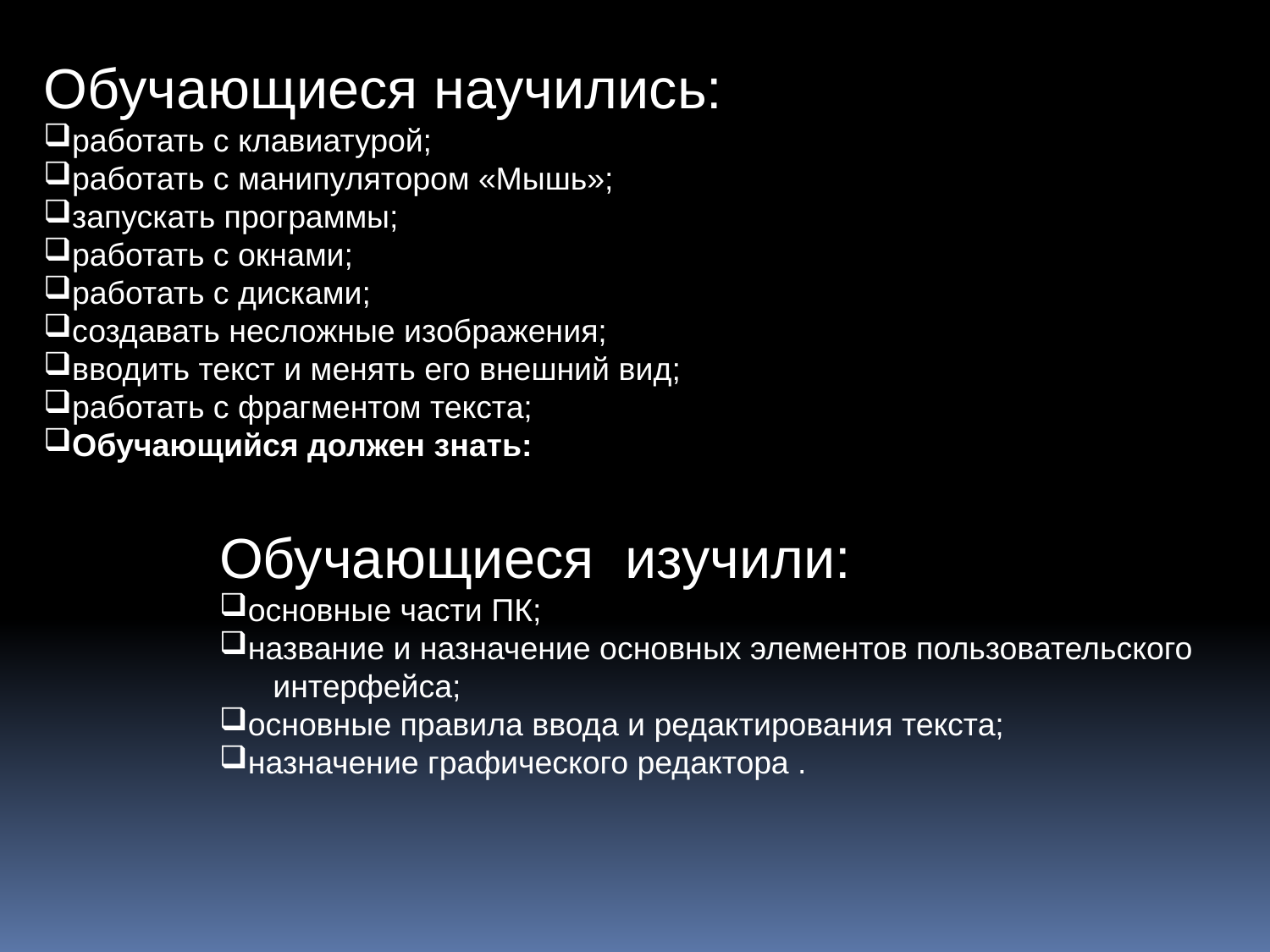

Обучающиеся научились:
работать с клавиатурой;
работать с манипулятором «Мышь»;
запускать программы;
работать с окнами;
работать с дисками;
создавать несложные изображения;
вводить текст и менять его внешний вид;
работать с фрагментом текста;
Обучающийся должен знать:
Обучающиеся  изучили:
основные части ПК;
название и назначение основных элементов пользовательского
      интерфейса;
основные правила ввода и редактирования текста;
назначение графического редактора .